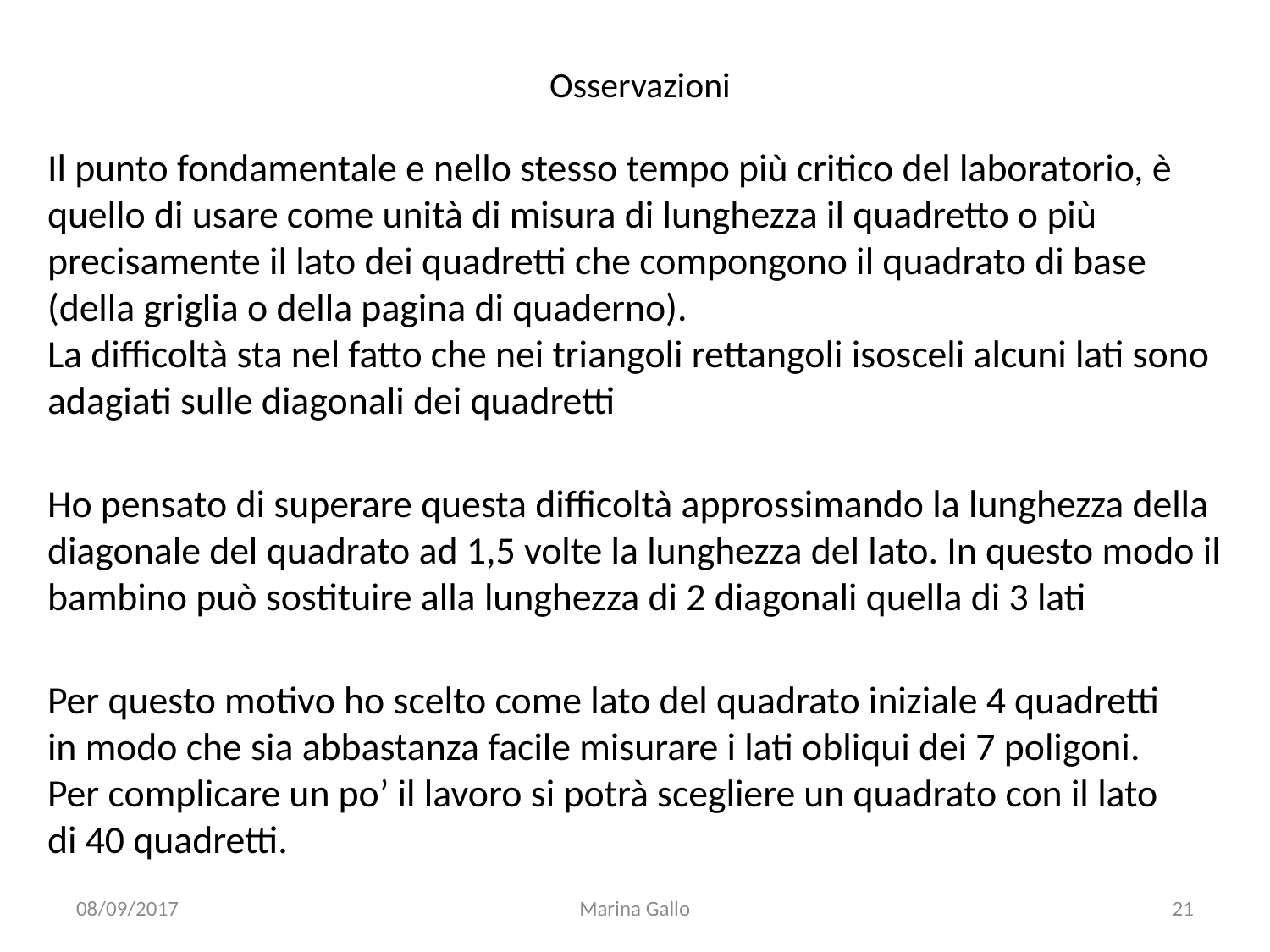

Osservazioni

Il punto fondamentale e nello stesso tempo più critico del laboratorio, è quello di usare come unità di misura di lunghezza il quadretto o più precisamente il lato dei quadretti che compongono il quadrato di base (della griglia o della pagina di quaderno).
La difficoltà sta nel fatto che nei triangoli rettangoli isosceli alcuni lati sono adagiati sulle diagonali dei quadretti
Ho pensato di superare questa difficoltà approssimando la lunghezza della diagonale del quadrato ad 1,5 volte la lunghezza del lato. In questo modo il bambino può sostituire alla lunghezza di 2 diagonali quella di 3 lati
Per questo motivo ho scelto come lato del quadrato iniziale 4 quadretti in modo che sia abbastanza facile misurare i lati obliqui dei 7 poligoni. Per complicare un po’ il lavoro si potrà scegliere un quadrato con il lato di 40 quadretti.
08/09/2017
Marina Gallo
21